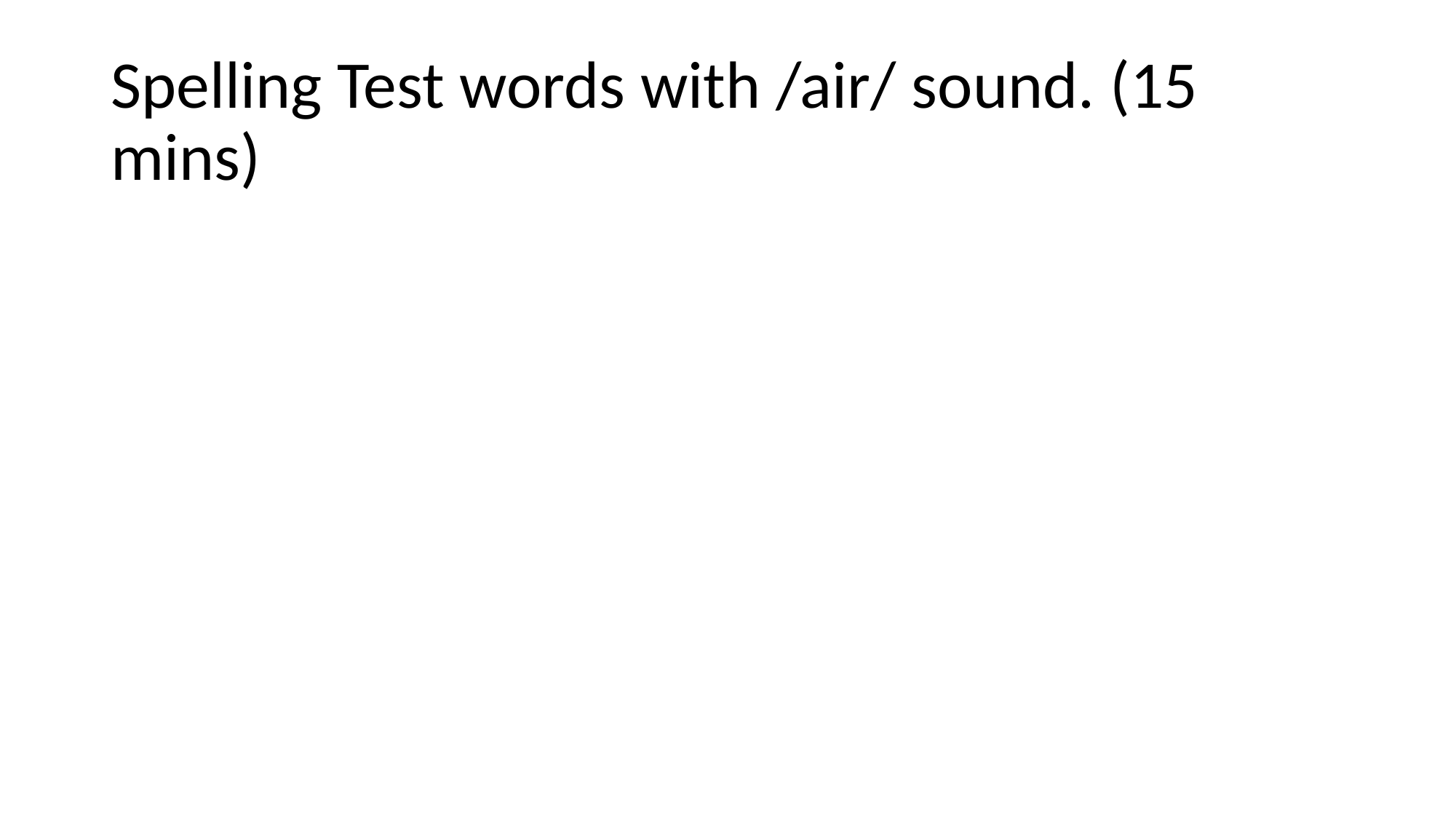

# Spelling Test words with /air/ sound. (15 mins)